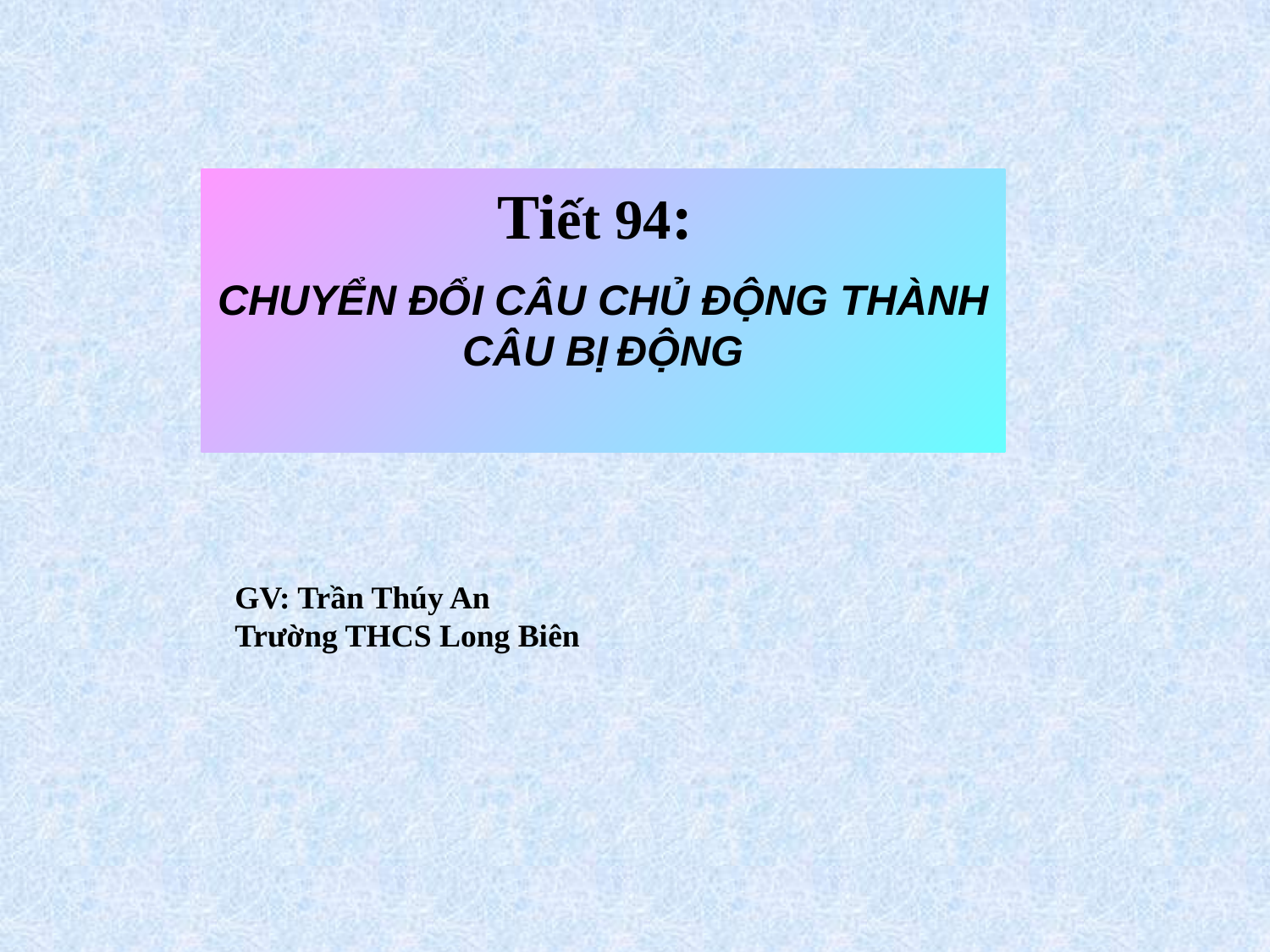

Tiết 94:
CHUYỂN ĐỔI CÂU CHỦ ĐỘNG THÀNH CÂU BỊ ĐỘNG

GV: Trần Thúy An
Trường THCS Long Biên